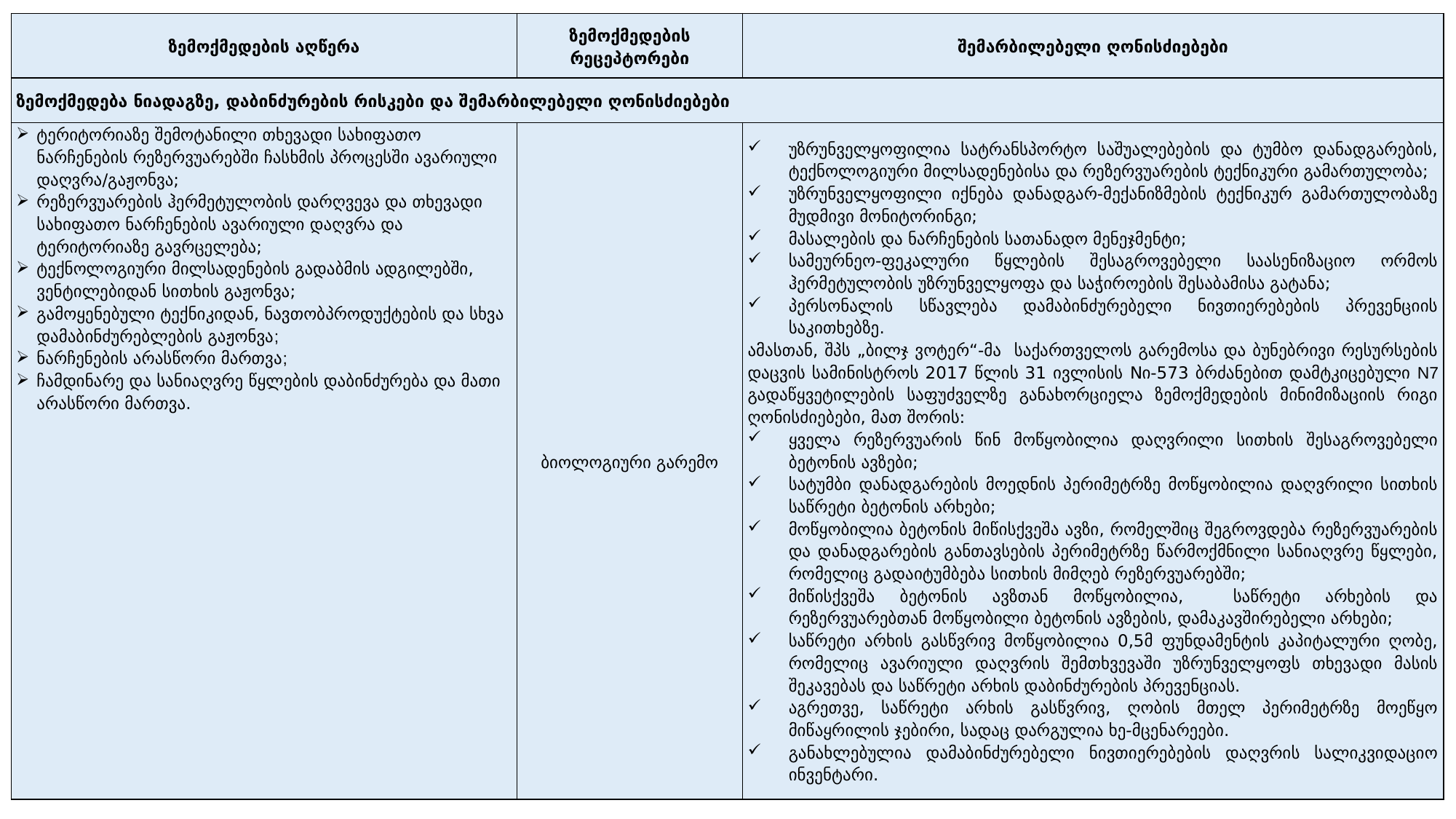

| ზემოქმედების აღწერა | ზემოქმედების რეცეპტორები | შემარბილებელი ღონისძიებები |
| --- | --- | --- |
| ზემოქმედება ნიადაგზე, დაბინძურების რისკები და შემარბილებელი ღონისძიებები |  |  |
| ტერიტორიაზე შემოტანილი თხევადი სახიფათო ნარჩენების რეზერვუარებში ჩასხმის პროცესში ავარიული დაღვრა/გაჟონვა; რეზერვუარების ჰერმეტულობის დარღვევა და თხევადი სახიფათო ნარჩენების ავარიული დაღვრა და ტერიტორიაზე გავრცელება; ტექნოლოგიური მილსადენების გადაბმის ადგილებში, ვენტილებიდან სითხის გაჟონვა; გამოყენებული ტექნიკიდან, ნავთობპროდუქტების და სხვა დამაბინძურებლების გაჟონვა; ნარჩენების არასწორი მართვა; ჩამდინარე და სანიაღვრე წყლების დაბინძურება და მათი არასწორი მართვა. | ბიოლოგიური გარემო | უზრუნველყოფილია სატრანსპორტო საშუალებების და ტუმბო დანადგარების, ტექნოლოგიური მილსადენებისა და რეზერვუარების ტექნიკური გამართულობა; უზრუნველყოფილი იქნება დანადგარ-მექანიზმების ტექნიკურ გამართულობაზე მუდმივი მონიტორინგი; მასალების და ნარჩენების სათანადო მენეჯმენტი; სამეურნეო-ფეკალური წყლების შესაგროვებელი საასენიზაციო ორმოს ჰერმეტულობის უზრუნველყოფა და საჭიროების შესაბამისა გატანა; პერსონალის სწავლება დამაბინძურებელი ნივთიერებების პრევენციის საკითხებზე. ამასთან, შპს „ბილჯ ვოტერ“-მა საქართველოს გარემოსა და ბუნებრივი რესურსების დაცვის სამინისტროს 2017 წლის 31 ივლისის Nი-573 ბრძანებით დამტკიცებული N7 გადაწყვეტილების საფუძველზე განახორციელა ზემოქმედების მინიმიზაციის რიგი ღონისძიებები, მათ შორის: ყველა რეზერვუარის წინ მოწყობილია დაღვრილი სითხის შესაგროვებელი ბეტონის ავზები; სატუმბი დანადგარების მოედნის პერიმეტრზე მოწყობილია დაღვრილი სითხის საწრეტი ბეტონის არხები; მოწყობილია ბეტონის მიწისქვეშა ავზი, რომელშიც შეგროვდება რეზერვუარების და დანადგარების განთავსების პერიმეტრზე წარმოქმნილი სანიაღვრე წყლები, რომელიც გადაიტუმბება სითხის მიმღებ რეზერვუარებში; მიწისქვეშა ბეტონის ავზთან მოწყობილია, საწრეტი არხების და რეზერვუარებთან მოწყობილი ბეტონის ავზების, დამაკავშირებელი არხები; საწრეტი არხის გასწვრივ მოწყობილია 0,5მ ფუნდამენტის კაპიტალური ღობე, რომელიც ავარიული დაღვრის შემთხვევაში უზრუნველყოფს თხევადი მასის შეკავებას და საწრეტი არხის დაბინძურების პრევენციას. აგრეთვე, საწრეტი არხის გასწვრივ, ღობის მთელ პერიმეტრზე მოეწყო მიწაყრილის ჯებირი, სადაც დარგულია ხე-მცენარეები. განახლებულია დამაბინძურებელი ნივთიერებების დაღვრის სალიკვიდაციო ინვენტარი. |
#